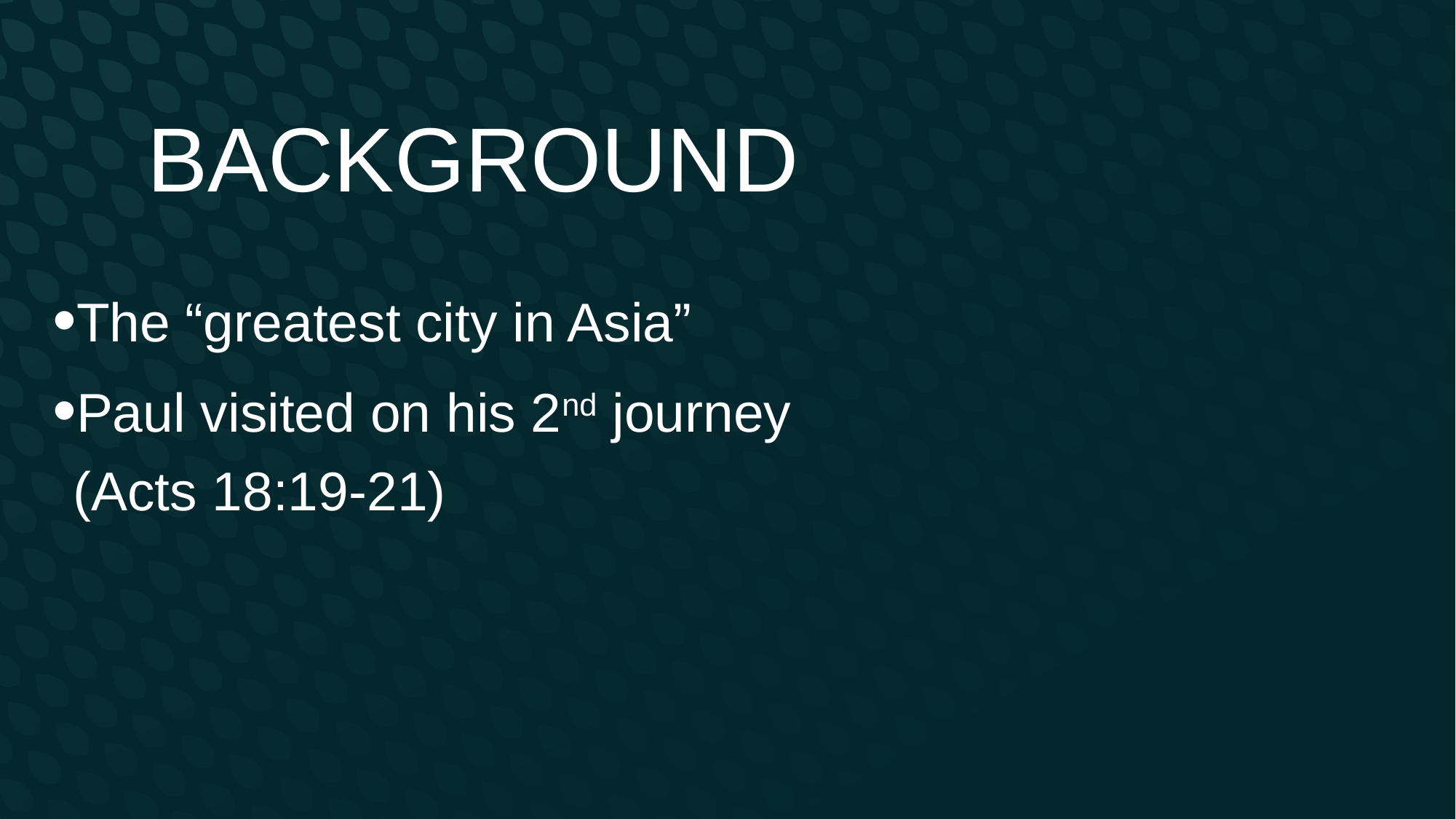

# Background
The “greatest city in Asia”
Paul visited on his 2nd journey (Acts 18:19-21)